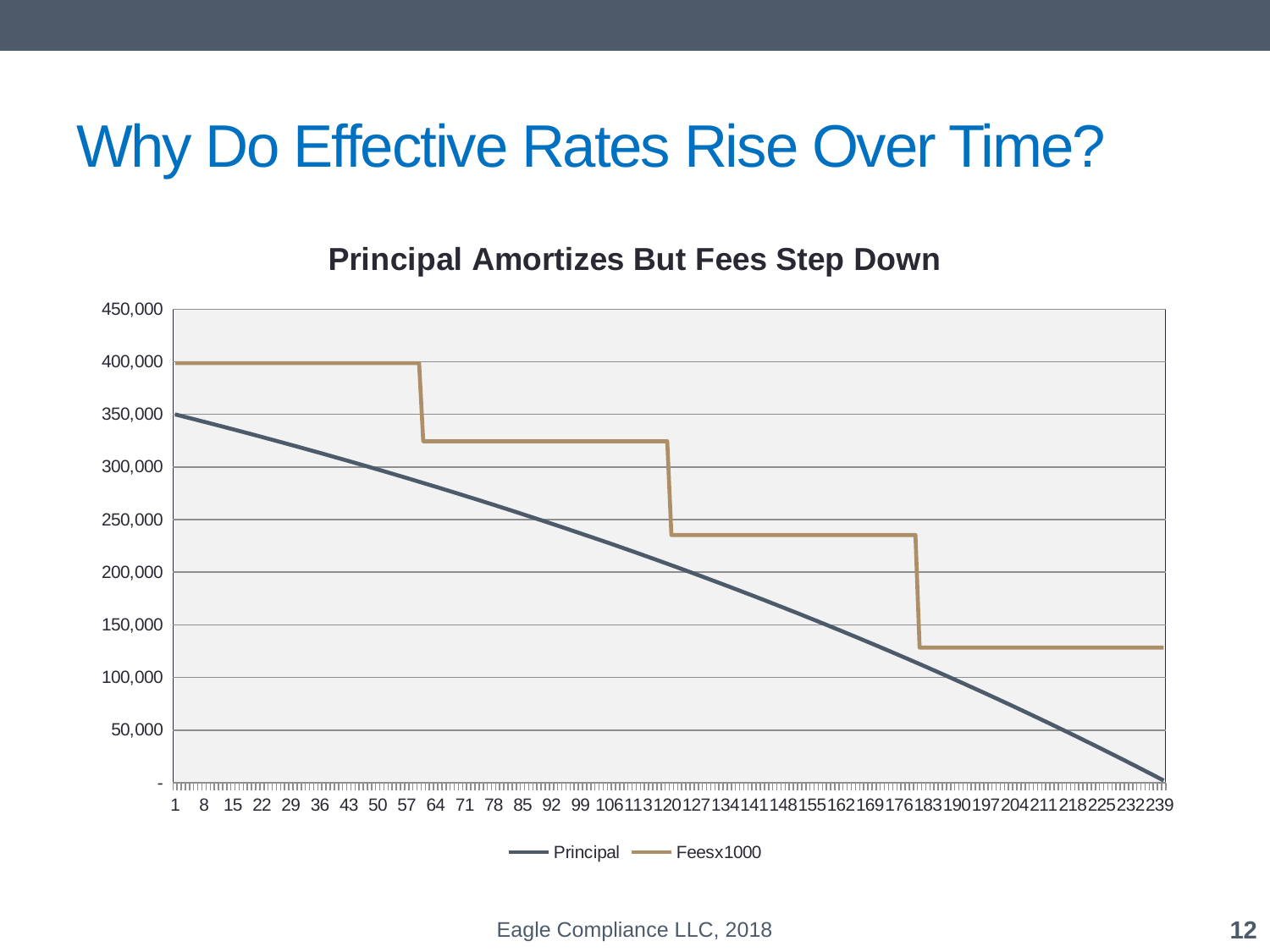

# Why Do Effective Rates Rise Over Time?

### Chart: Principal Amortizes But Fees Step Down

| Category | Principal | Feesx1000 |
|---|---|---|
| 1 | 350000.0 | 398708.33333333343 |
| 2 | 349008.49266380334 | 398708.33333333343 |
| 3 | 348013.9631348776 | 398708.33333333343 |
| 4 | 347016.4022013407 | 398708.33333333343 |
| 5 | 346015.80062323174 | 398708.33333333343 |
| 6 | 345012.1491324257 | 398708.33333333343 |
| 7 | 344005.4384325477 | 398708.33333333343 |
| 8 | 342995.65919888654 | 398708.33333333343 |
| 9 | 341982.8020783088 | 398708.33333333343 |
| 10 | 340966.857689172 | 398708.33333333343 |
| 11 | 339947.81662123726 | 398708.33333333343 |
| 12 | 338925.6694355832 | 398708.33333333343 |
| 13 | 337900.40666451724 | 398708.33333333343 |
| 14 | 336872.0188114888 | 398708.33333333343 |
| 15 | 335840.49635100126 | 398708.33333333343 |
| 16 | 334805.8297285232 | 398708.33333333343 |
| 17 | 333768.00936040026 | 398708.33333333343 |
| 18 | 332727.02563376667 | 398708.33333333343 |
| 19 | 331682.86890645535 | 398708.33333333343 |
| 20 | 330635.52950690984 | 398708.33333333343 |
| 21 | 329584.99773409317 | 398708.33333333343 |
| 22 | 328531.2638573997 | 398708.33333333343 |
| 23 | 327474.31811656355 | 398708.33333333343 |
| 24 | 326414.15072156873 | 398708.33333333343 |
| 25 | 325350.7518525591 | 398708.33333333343 |
| 26 | 324284.11165974615 | 398708.33333333343 |
| 27 | 323214.22026331915 | 398708.33333333343 |
| 28 | 322141.0677533519 | 398708.33333333343 |
| 29 | 321064.6441897131 | 398708.33333333343 |
| 30 | 319984.9396019724 | 398708.33333333343 |
| 31 | 318901.9439893089 | 398708.33333333343 |
| 32 | 317815.6473204185 | 398708.33333333343 |
| 33 | 316726.03953342146 | 398708.33333333343 |
| 34 | 315633.11053576734 | 398708.33333333343 |
| 35 | 314536.8502041439 | 398708.33333333343 |
| 36 | 313437.24838438194 | 398708.33333333343 |
| 37 | 312334.29489136155 | 398708.33333333343 |
| 38 | 311227.9795089176 | 398708.33333333343 |
| 39 | 310118.2919897452 | 398708.33333333343 |
| 40 | 309005.22205530544 | 398708.33333333343 |
| 41 | 307888.7593957291 | 398708.33333333343 |
| 42 | 306768.89366972185 | 398708.33333333343 |
| 43 | 305645.6145044679 | 398708.33333333343 |
| 44 | 304518.9114955351 | 398708.33333333343 |
| 45 | 303388.77420677716 | 398708.33333333343 |
| 46 | 302255.19217023754 | 398708.33333333343 |
| 47 | 301118.1548860529 | 398708.33333333343 |
| 48 | 299977.65182235517 | 398708.33333333343 |
| 49 | 298833.6724151748 | 398708.33333333343 |
| 50 | 297686.20606834174 | 398708.33333333343 |
| 51 | 296535.2421533884 | 398708.33333333343 |
| 52 | 295380.7700094509 | 398708.33333333343 |
| 53 | 294222.77894316975 | 398708.33333333343 |
| 54 | 293061.2582285915 | 398708.33333333343 |
| 55 | 291896.19710706937 | 398708.33333333343 |
| 56 | 290727.5847871631 | 398708.33333333343 |
| 57 | 289555.4104445392 | 398708.33333333343 |
| 58 | 288379.663221871 | 398708.33333333343 |
| 59 | 287200.3322287377 | 398708.33333333343 |
| 60 | 286017.4065415239 | 398708.33333333343 |
| 61 | 284830.8752033174 | 324469.8386691125 |
| 62 | 283640.7272238094 | 324469.8386691125 |
| 63 | 282446.9515791912 | 324469.8386691125 |
| 64 | 281249.53721205285 | 324469.8386691125 |
| 65 | 280048.4730312805 | 324469.8386691125 |
| 66 | 278843.74791195366 | 324469.8386691125 |
| 67 | 277635.35069524235 | 324469.8386691125 |
| 68 | 276423.27018830366 | 324469.8386691125 |
| 69 | 275207.4951641774 | 324469.8386691125 |
| 70 | 273988.01436168357 | 324469.8386691125 |
| 71 | 272764.8164853166 | 324469.8386691125 |
| 72 | 271537.89020514156 | 324469.8386691125 |
| 73 | 270307.224156689 | 324469.8386691125 |
| 74 | 269072.80694084964 | 324469.8386691125 |
| 75 | 267834.62712376873 | 324469.8386691125 |
| 76 | 266592.67323674035 | 324469.8386691125 |
| 77 | 265346.933776101 | 324469.8386691125 |
| 78 | 264097.3972031231 | 324469.8386691125 |
| 79 | 262844.0519439079 | 324469.8386691125 |
| 80 | 261586.8863892791 | 324469.8386691125 |
| 81 | 260325.88889467405 | 324469.8386691125 |
| 82 | 259061.047780037 | 324469.8386691125 |
| 83 | 257792.35132971013 | 324469.8386691125 |
| 84 | 256519.78779232563 | 324469.8386691125 |
| 85 | 255243.34538069647 | 324469.8386691125 |
| 86 | 253963.01227170744 | 324469.8386691125 |
| 87 | 252678.77660620527 | 324469.8386691125 |
| 88 | 251390.62648888945 | 324469.8386691125 |
| 89 | 250098.54998820138 | 324469.8386691125 |
| 90 | 248802.53513621422 | 324469.8386691125 |
| 91 | 247502.56992852193 | 324469.8386691125 |
| 92 | 246198.6423241281 | 324469.8386691125 |
| 93 | 244890.74024533434 | 324469.8386691125 |
| 94 | 243578.85157762852 | 324469.8386691125 |
| 95 | 242262.96416957266 | 324469.8386691125 |
| 96 | 240943.06583269002 | 324469.8386691125 |
| 97 | 239619.14434135257 | 324469.8386691125 |
| 98 | 238291.18743266744 | 324469.8386691125 |
| 99 | 236959.1828063637 | 324469.8386691125 |
| 100 | 235623.11812467815 | 324469.8386691125 |
| 101 | 234282.9810122409 | 324469.8386691125 |
| 102 | 232938.7590559614 | 324469.8386691125 |
| 103 | 231590.43980491254 | 324469.8386691125 |
| 104 | 230238.01077021612 | 324469.8386691125 |
| 105 | 228881.45942492664 | 324469.8386691125 |
| 106 | 227520.77320391577 | 324469.8386691125 |
| 107 | 226155.93950375527 | 324469.8386691125 |
| 108 | 224786.94568260104 | 324469.8386691125 |
| 109 | 223413.77906007547 | 324469.8386691125 |
| 110 | 222036.42691715006 | 324469.8386691125 |
| 111 | 220654.8764960279 | 324469.8386691125 |
| 112 | 219269.11500002525 | 324469.8386691125 |
| 113 | 217879.12959345288 | 324469.8386691125 |
| 114 | 216484.9074014977 | 324469.8386691125 |
| 115 | 215086.4355101028 | 324469.8386691125 |
| 116 | 213683.7009658486 | 324469.8386691125 |
| 117 | 212276.69077583213 | 324469.8386691125 |
| 118 | 210865.39190754713 | 324469.8386691125 |
| 119 | 209449.79128876343 | 324469.8386691125 |
| 120 | 208029.8758074053 | 324469.8386691125 |
| 121 | 206605.63231143076 | 235358.24947477152 |
| 122 | 205177.04760870905 | 235358.24947477152 |
| 123 | 203744.10846689885 | 235358.24947477152 |
| 124 | 202306.80161332575 | 235358.24947477152 |
| 125 | 200865.11373485907 | 235358.24947477152 |
| 126 | 199419.0314777886 | 235358.24947477152 |
| 127 | 197968.54144770105 | 235358.24947477152 |
| 128 | 196513.6302093559 | 235358.24947477152 |
| 129 | 195054.28428656084 | 235358.24947477152 |
| 130 | 193590.49016204727 | 235358.24947477152 |
| 131 | 192122.23427734475 | 235358.24947477152 |
| 132 | 190649.50303265548 | 235358.24947477152 |
| 133 | 189172.28278672858 | 235358.24947477152 |
| 134 | 187690.55985673342 | 235358.24947477152 |
| 135 | 186204.32051813306 | 235358.24947477152 |
| 136 | 184713.55100455714 | 235358.24947477152 |
| 137 | 183218.2375076743 | 235358.24947477152 |
| 138 | 181718.36617706416 | 235358.24947477152 |
| 139 | 180213.9231200894 | 235358.24947477152 |
| 140 | 178704.89440176662 | 235358.24947477152 |
| 141 | 177191.26604463765 | 235358.24947477152 |
| 142 | 175673.02402863972 | 235358.24947477152 |
| 143 | 174150.15429097606 | 235358.24947477152 |
| 144 | 172622.64272598535 | 235358.24947477152 |
| 145 | 171090.4751850108 | 235358.24947477152 |
| 146 | 169553.63747626968 | 235358.24947477152 |
| 147 | 168012.1153647215 | 235358.24947477152 |
| 148 | 166465.8945719363 | 235358.24947477152 |
| 149 | 164914.96077596236 | 235358.24947477152 |
| 150 | 163359.29961119324 | 235358.24947477152 |
| 151 | 161798.89666823536 | 235358.24947477152 |
| 152 | 160233.73749377398 | 235358.24947477152 |
| 153 | 158663.80759043954 | 235358.24947477152 |
| 154 | 157089.09241667337 | 235358.24947477152 |
| 155 | 155509.577386593 | 235358.24947477152 |
| 156 | 153925.24786985692 | 235358.24947477152 |
| 157 | 152336.08919152926 | 235358.24947477152 |
| 158 | 150742.0866319439 | 235358.24947477152 |
| 159 | 149143.2254265679 | 235358.24947477152 |
| 160 | 147539.4907658648 | 235358.24947477152 |
| 161 | 145930.86779515757 | 235358.24947477152 |
| 162 | 144317.34161449093 | 235358.24947477152 |
| 163 | 142698.89727849347 | 235358.24947477152 |
| 164 | 141075.51979623895 | 235358.24947477152 |
| 165 | 139447.1941311077 | 235358.24947477152 |
| 166 | 137813.90520064713 | 235358.24947477152 |
| 167 | 136175.63787643233 | 235358.24947477152 |
| 168 | 134532.37698392553 | 235358.24947477152 |
| 169 | 132884.10730233602 | 235358.24947477152 |
| 170 | 131230.81356447865 | 235358.24947477152 |
| 171 | 129572.48045663294 | 235358.24947477152 |
| 172 | 127909.09261840077 | 235358.24947477152 |
| 173 | 126240.63464256443 | 235358.24947477152 |
| 174 | 124567.09107494376 | 235358.24947477152 |
| 175 | 122888.44641425303 | 235358.24947477152 |
| 176 | 121204.68511195743 | 235358.24947477152 |
| 177 | 119515.79157212883 | 235358.24947477152 |
| 178 | 117821.75015130168 | 235358.24947477152 |
| 179 | 116122.54515832775 | 235358.24947477152 |
| 180 | 114418.16085423104 | 235358.24947477152 |
| 181 | 112708.58145206186 | 128393.85903747377 |
| 182 | 110993.79111675065 | 128393.85903747377 |
| 183 | 109273.77396496138 | 128393.85903747377 |
| 184 | 107548.51406494425 | 128393.85903747377 |
| 185 | 105817.9954363883 | 128393.85903747377 |
| 186 | 104082.20205027326 | 128393.85903747377 |
| 187 | 102341.11782872125 | 128393.85903747377 |
| 188 | 100594.72664484763 | 128393.85903747377 |
| 189 | 98843.01232261177 | 128393.85903747377 |
| 190 | 97085.95863666723 | 128393.85903747377 |
| 191 | 95323.54931221141 | 128393.85903747377 |
| 192 | 93555.76802483479 | 128393.85903747377 |
| 193 | 91782.59840036978 | 128393.85903747377 |
| 194 | 90004.02401473913 | 128393.85903747377 |
| 195 | 88220.02839380351 | 128393.85903747377 |
| 196 | 86430.59501320927 | 128393.85903747377 |
| 197 | 84635.7072982352 | 128393.85903747377 |
| 198 | 82835.34862363896 | 128393.85903747377 |
| 199 | 81029.50231350318 | 128393.85903747377 |
| 200 | 79218.15164108109 | 128393.85903747377 |
| 201 | 77401.2798286413 | 128393.85903747377 |
| 202 | 75578.87004731261 | 128393.85903747377 |
| 203 | 73750.90541692826 | 128393.85903747377 |
| 204 | 71917.36900586914 | 128393.85903747377 |
| 205 | 70078.24383090744 | 128393.85903747377 |
| 206 | 68233.51285704906 | 128393.85903747377 |
| 207 | 66383.15899737587 | 128393.85903747377 |
| 208 | 64527.16511288744 | 128393.85903747377 |
| 209 | 62665.5140123424 | 128393.85903747377 |
| 210 | 60798.18845209901 | 128393.85903747377 |
| 211 | 58925.17113595565 | 128393.85903747377 |
| 212 | 57046.444714990466 | 128393.85903747377 |
| 213 | 55161.99178740067 | 128393.85903747377 |
| 214 | 53271.79489834151 | 128393.85903747377 |
| 215 | 51375.83653976439 | 128393.85903747377 |
| 216 | 49474.09915025483 | 128393.85903747377 |
| 217 | 47566.56511486979 | 128393.85903747377 |
| 218 | 45653.21676497449 | 128393.85903747377 |
| 219 | 43734.03637807873 | 128393.85903747377 |
| 220 | 41809.00617767277 | 128393.85903747377 |
| 221 | 39878.108333062664 | 128393.85903747377 |
| 222 | 37941.324959205114 | 128393.85903747377 |
| 223 | 35998.63811654177 | 128393.85903747377 |
| 224 | 34050.02981083311 | 128393.85903747377 |
| 225 | 32095.48199299176 | 128393.85903747377 |
| 226 | 30134.976558915256 | 128393.85903747377 |
| 227 | 28168.495349318448 | 128393.85903747377 |
| 228 | 26196.020149565215 | 128393.85903747377 |
| 229 | 24217.532689499803 | 128393.85903747377 |
| 230 | 22233.014643277573 | 128393.85903747377 |
| 231 | 20242.447629195274 | 128393.85903747377 |
| 232 | 18245.813209520744 | 128393.85903747377 |
| 233 | 16243.092890322192 | 128393.85903747377 |
| 234 | 14234.268121296831 | 128393.85903747377 |
| 235 | 12219.3202955991 | 128393.85903747377 |
| 236 | 10198.230749668302 | 128393.85903747377 |
| 237 | 8170.9807630557225 | 128393.85903747377 |
| 238 | 6137.551558251249 | 128393.85903747377 |
| 239 | 4097.92430050943 | 128393.85903747377 |
| 240 | 2052.080097675022 | 128393.85903747377 |
Eagle Compliance LLC, 2018
12